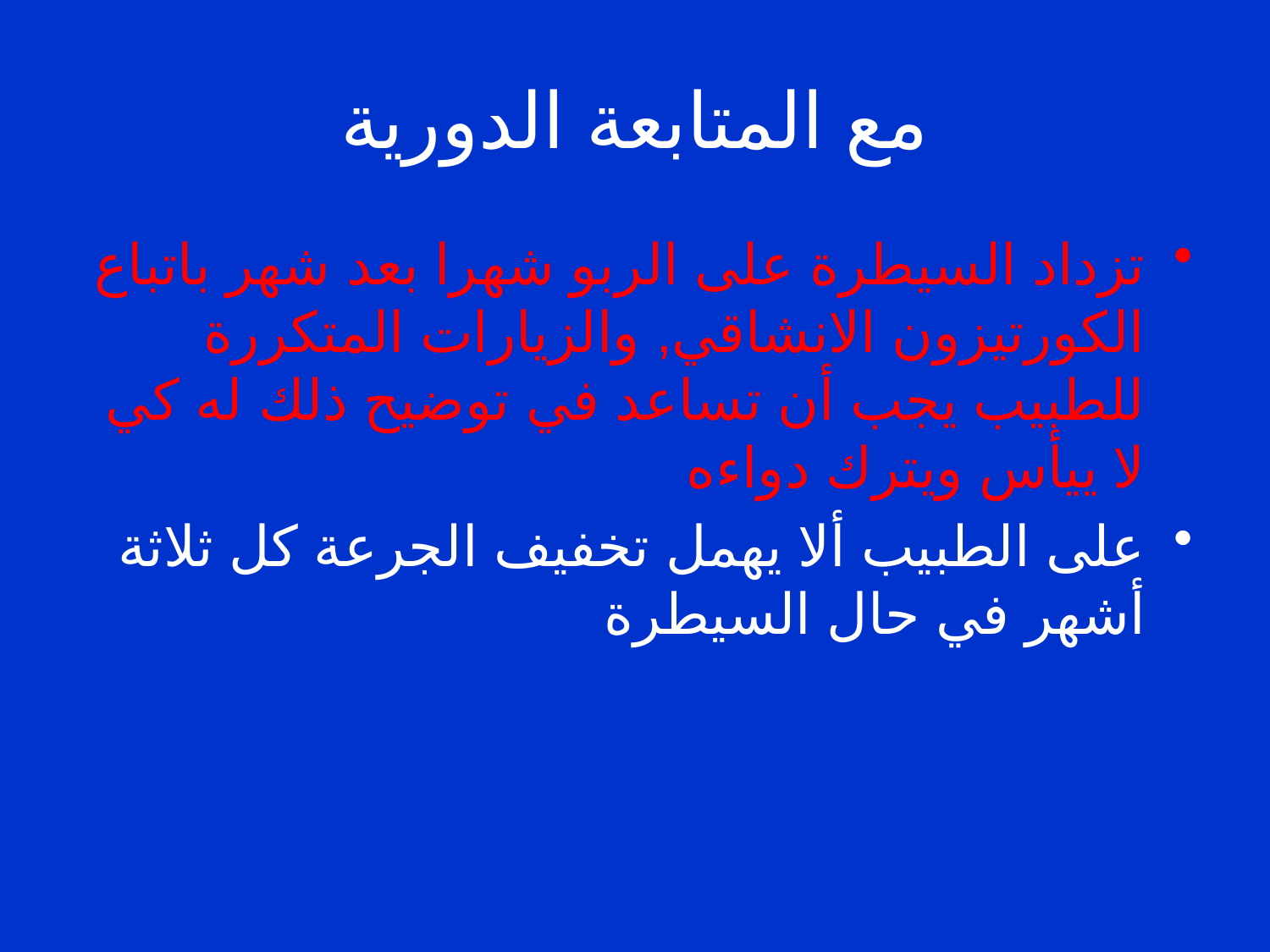

# مع المتابعة الدورية
تزداد السيطرة على الربو شهرا بعد شهر باتباع الكورتيزون الانشاقي, والزيارات المتكررة للطبيب يجب أن تساعد في توضيح ذلك له كي لا ييأس ويترك دواءه
على الطبيب ألا يهمل تخفيف الجرعة كل ثلاثة أشهر في حال السيطرة